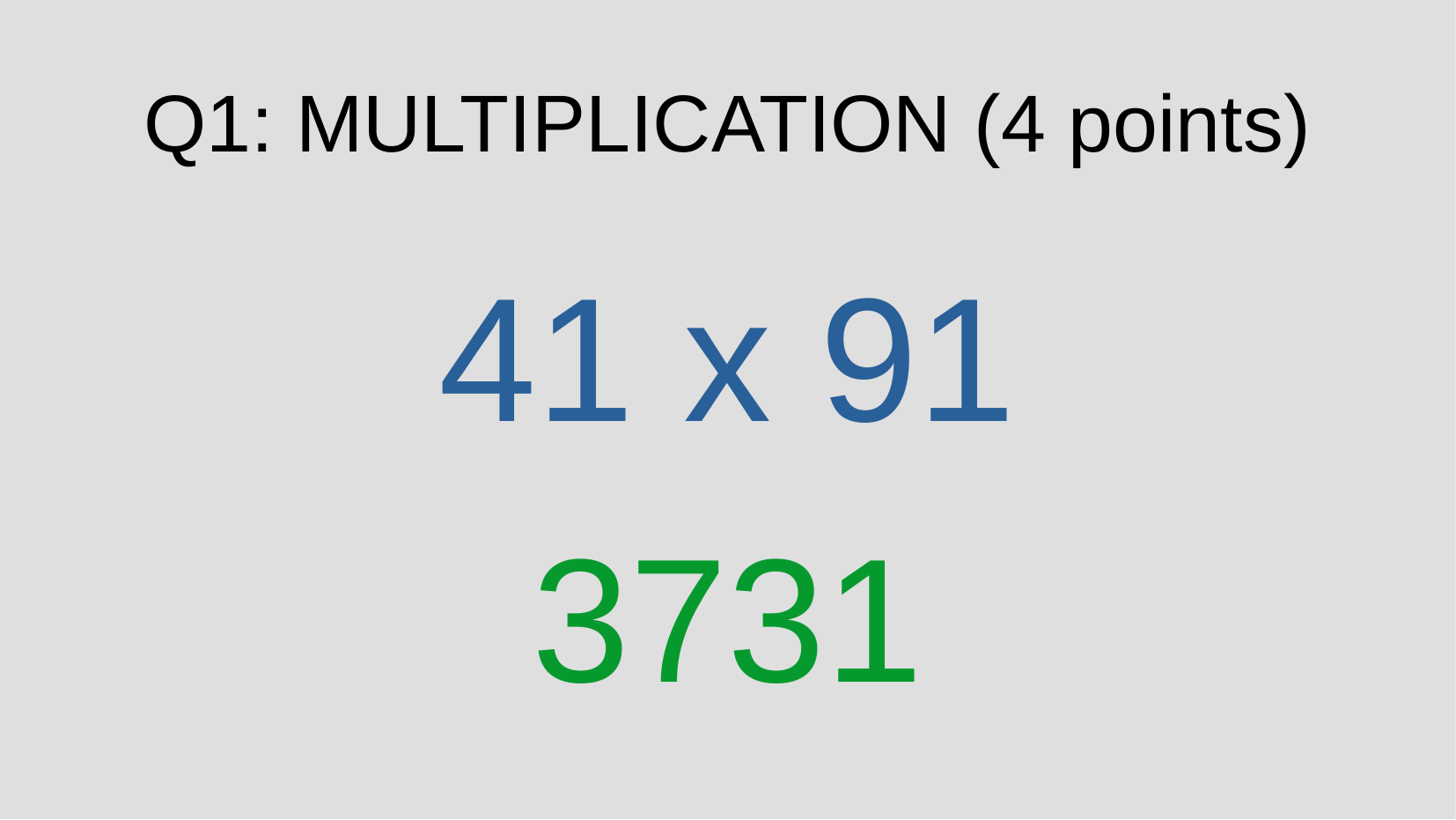

Q1: MULTIPLICATION (4 points)
41 x 91
3731